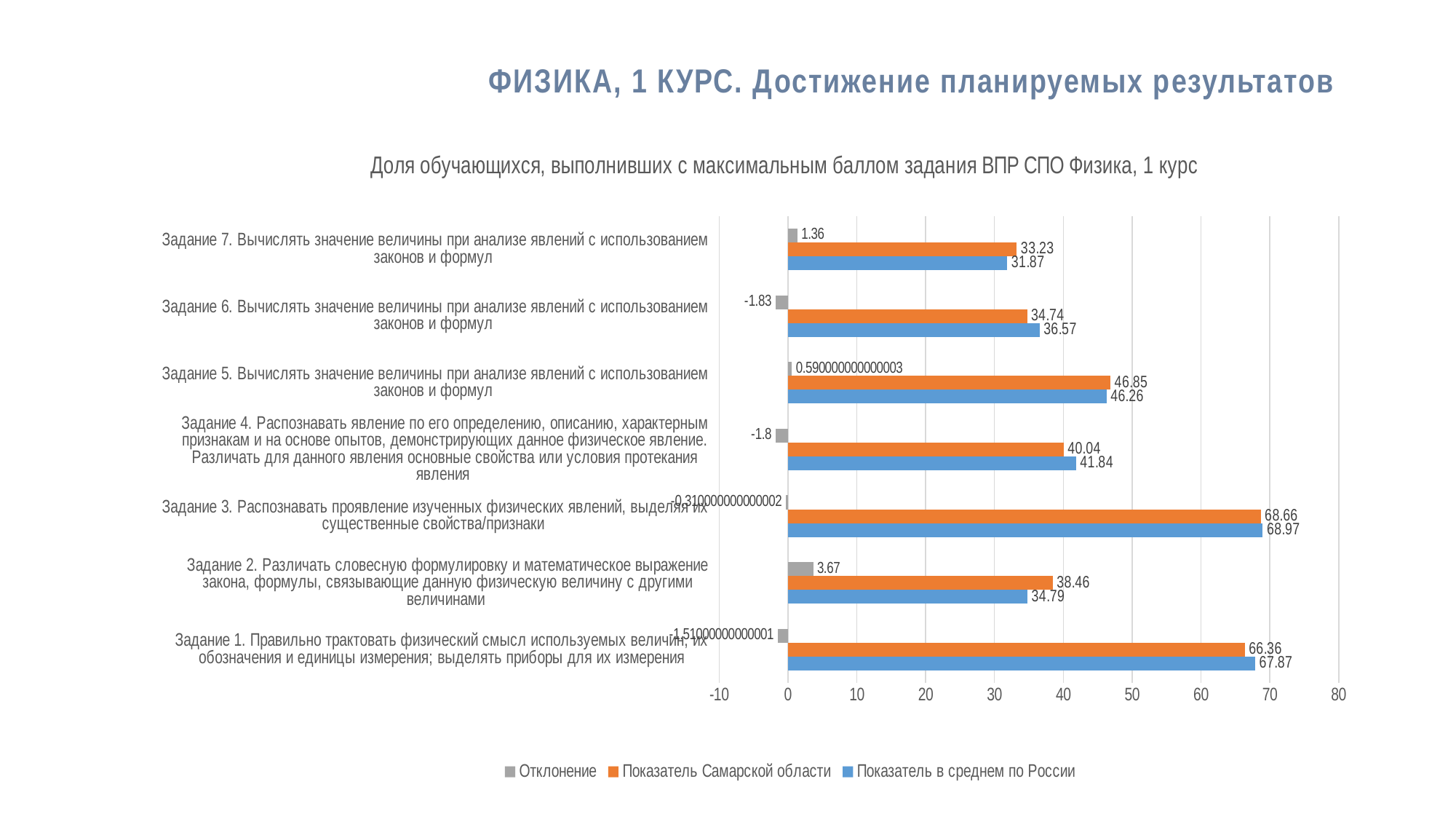

# ФИЗИКА, 1 КУРС. Достижение планируемых результатов

### Chart: Доля обучающихся, выполнивших с максимальным баллом задания ВПР СПО Физика, 1 курс

| Category | Показатель в среднем по России | Показатель Самарской области | Отклонение |
|---|---|---|---|
| Задание 1. Правильно трактовать физический смысл используемых величин, их обозначения и единицы измерения; выделять приборы для их измерения | 67.87 | 66.36 | -1.5100000000000051 |
| Задание 2. Различать словесную формулировку и математическое выражение закона, формулы, связывающие данную физическую величину с другими величинами  | 34.79 | 38.46 | 3.6700000000000017 |
| Задание 3. Распознавать проявление изученных физических явлений, выделяя их существенные свойства/признаки  | 68.97 | 68.66 | -0.3100000000000023 |
| Задание 4. Распознавать явление по его определению, описанию, характерным признакам и на основе опытов, демонстрирующих данное физическое явление. Различать для данного явления основные свойства или условия протекания явления  | 41.84 | 40.04 | -1.8000000000000043 |
| Задание 5. Вычислять значение величины при анализе явлений с использованием законов и формул  | 46.26 | 46.85 | 0.5900000000000034 |
| Задание 6. Вычислять значение величины при анализе явлений с использованием законов и формул  | 36.57 | 34.74 | -1.8299999999999983 |
| Задание 7. Вычислять значение величины при анализе явлений с использованием законов и формул  | 31.87 | 33.23 | 1.3599999999999959 |